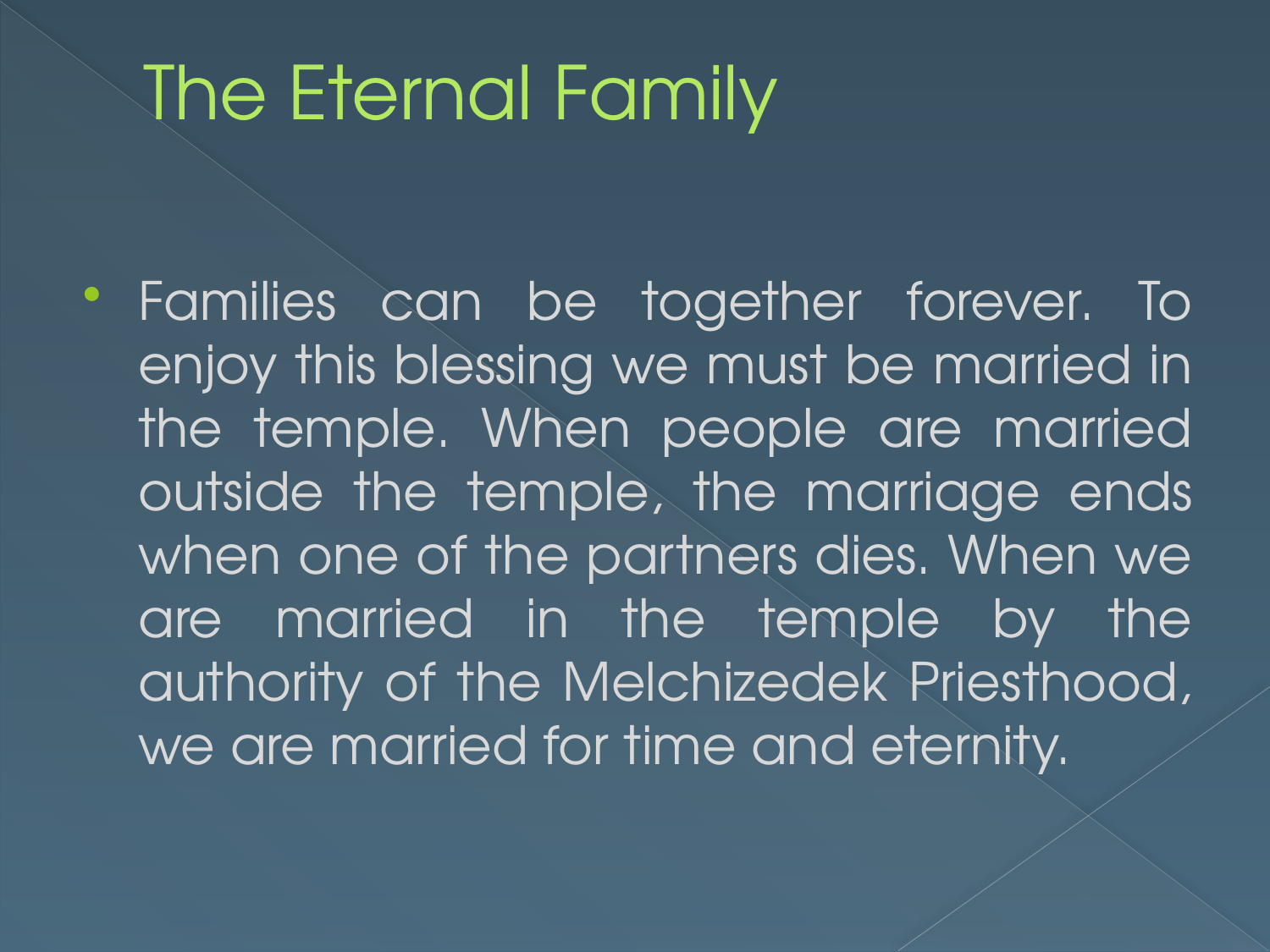

# The Eternal Family
Families can be together forever. To enjoy this blessing we must be married in the temple. When people are married outside the temple, the marriage ends when one of the partners dies. When we are married in the temple by the authority of the Melchizedek Priesthood, we are married for time and eternity.